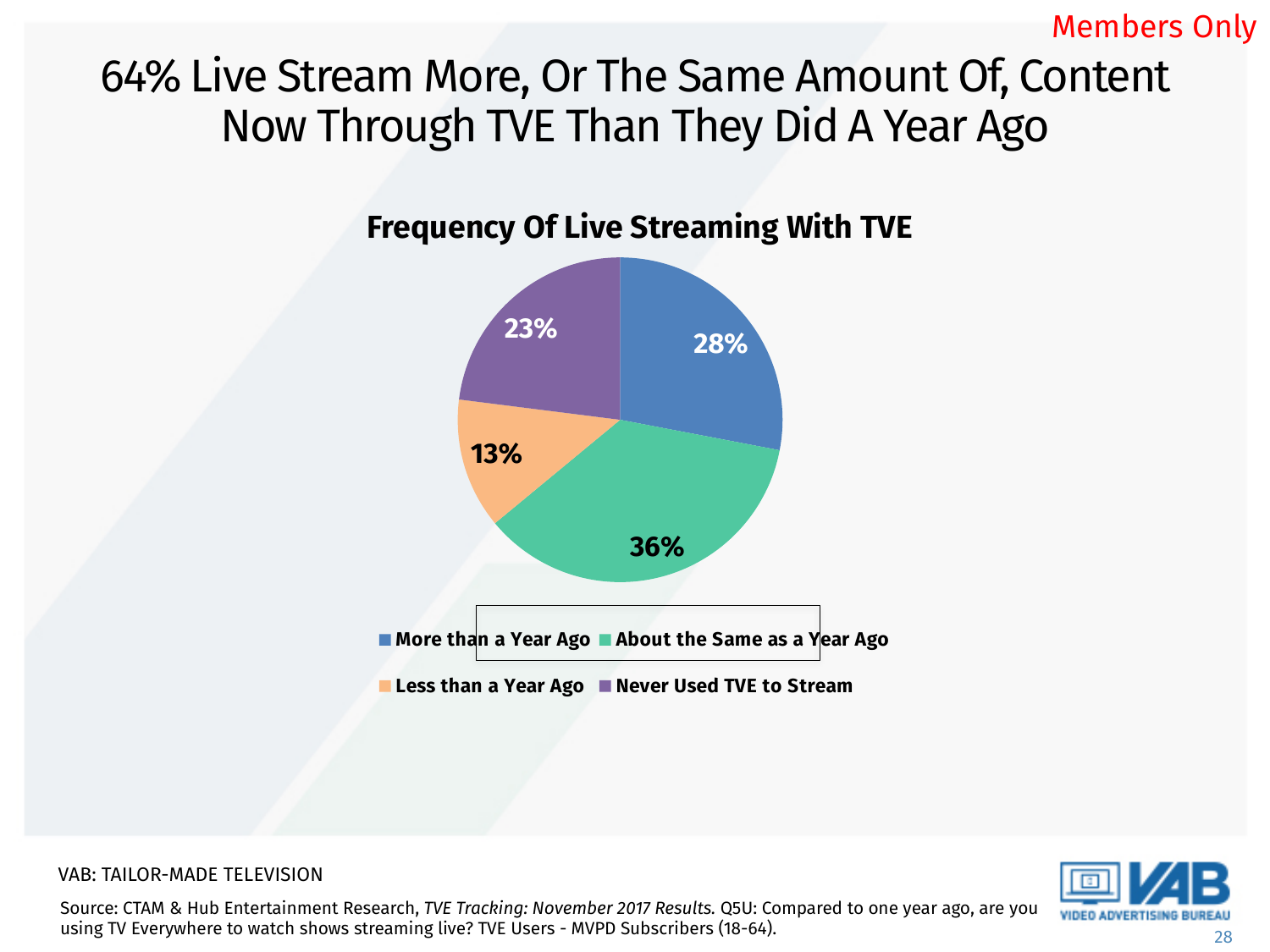

Members Only
64% Live Stream More, Or The Same Amount Of, Content Now Through TVE Than They Did A Year Ago

### Chart

| Category | Frequency of Streaming with TVE |
|---|---|
| More than a Year Ago | 0.28 |
| About the Same as a Year Ago | 0.36 |
| Less than a Year Ago | 0.13 |
| Never Used TVE to Stream | 0.23 |
Frequency Of Live Streaming With TVE

VAB: Tailor-Made Television
Source: CTAM & Hub Entertainment Research, TVE Tracking: November 2017 Results. Q5U: Compared to one year ago, are you using TV Everywhere to watch shows streaming live? TVE Users - MVPD Subscribers (18-64).